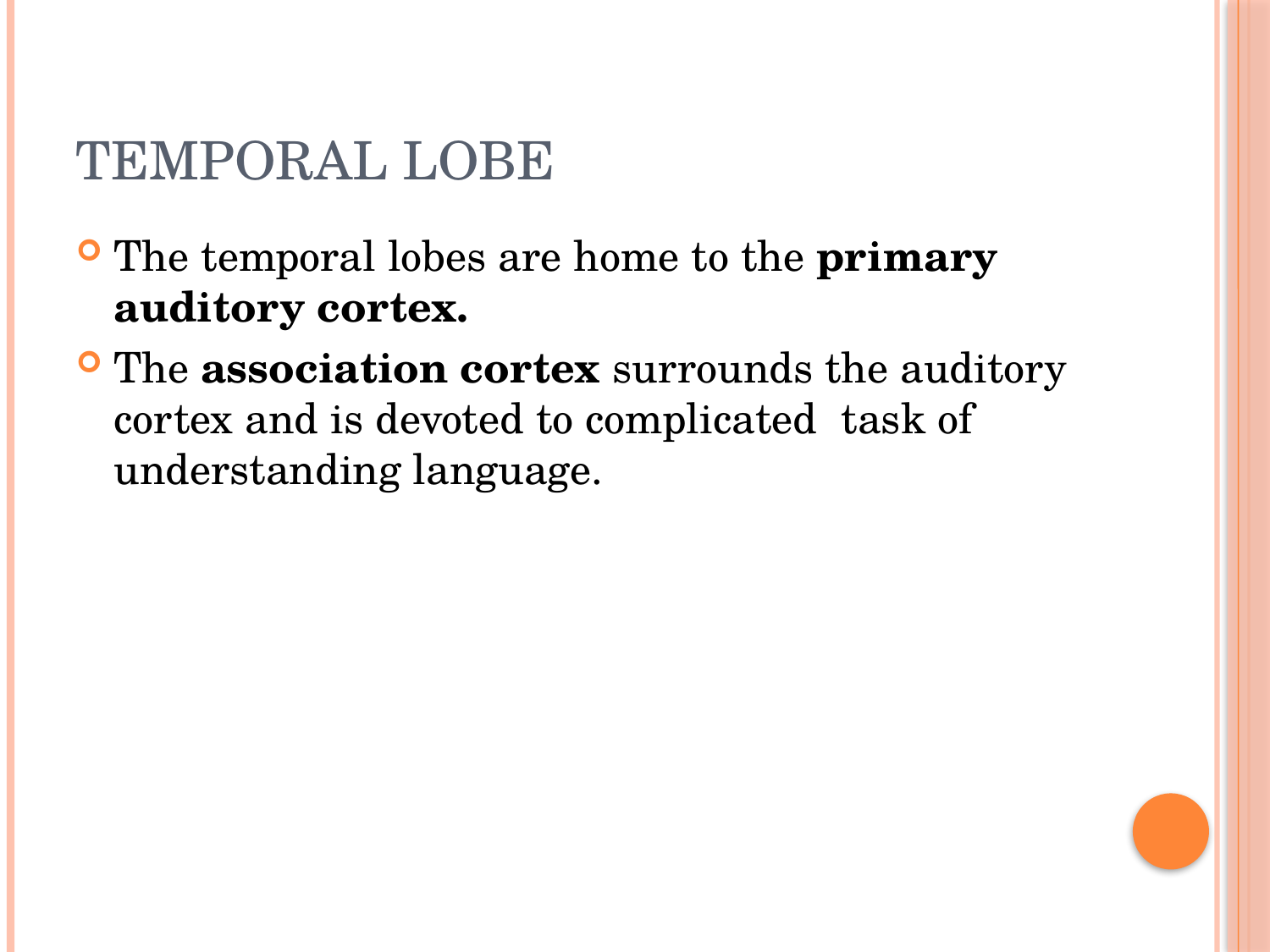

# Temporal Lobe
The temporal lobes are home to the primary auditory cortex.
The association cortex surrounds the auditory cortex and is devoted to complicated  task of understanding language.